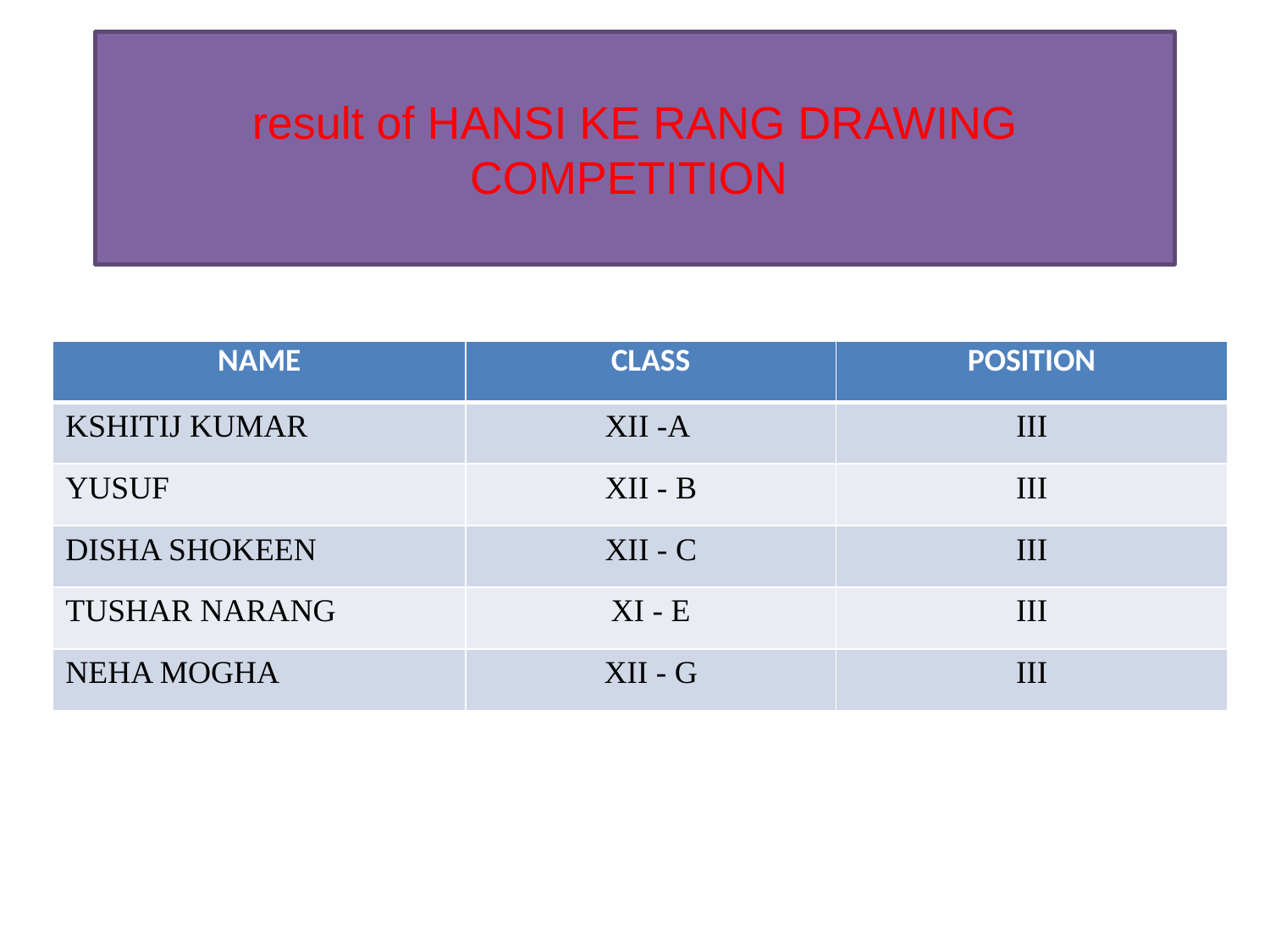

# result of HANSI KE RANG DRAWING COMPETITION
| NAME | CLASS | POSITION |
| --- | --- | --- |
| KSHITIJ KUMAR | XII -A | III |
| YUSUF | XII - B | III |
| DISHA SHOKEEN | XII - C | III |
| TUSHAR NARANG | XI - E | III |
| NEHA MOGHA | XII - G | III |